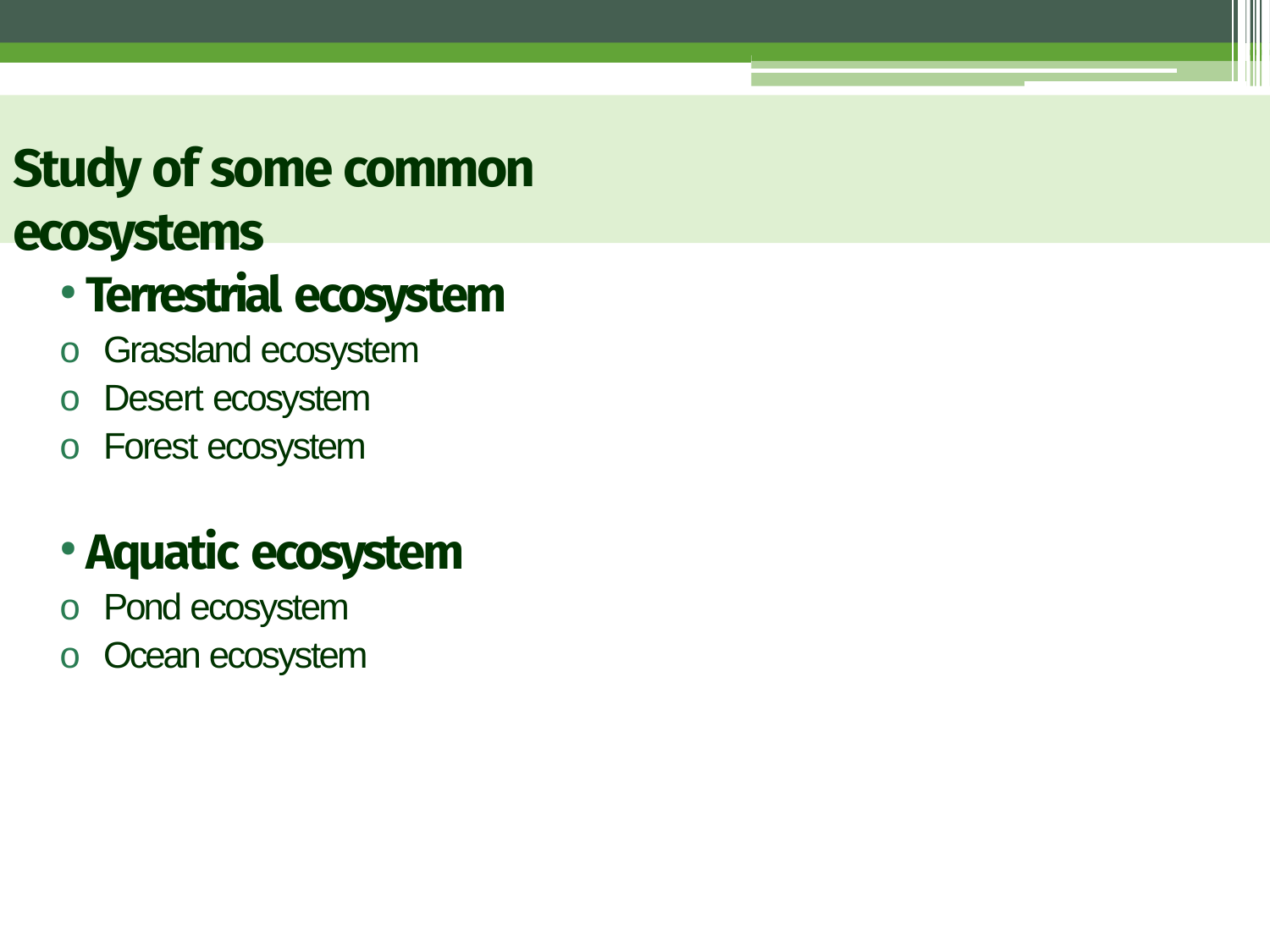

# Study of some common ecosystems
Terrestrial ecosystem
o Grassland ecosystem
o Desert ecosystem
o Forest ecosystem

Aquatic ecosystem
o Pond ecosystem
o Ocean ecosystem